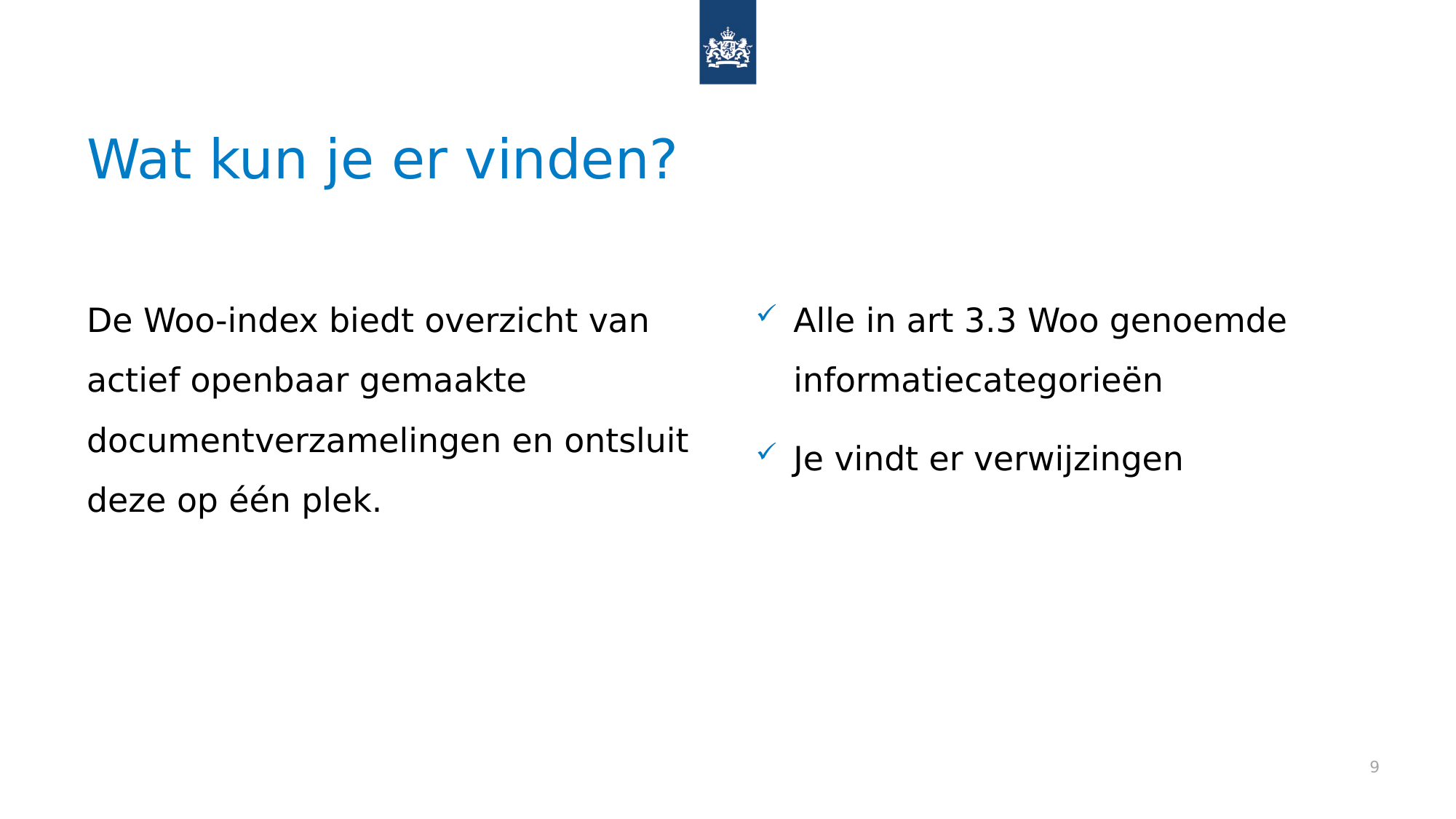

# Wat kun je er vinden?
De Woo-index biedt overzicht van actief openbaar gemaakte documentverzamelingen en ontsluit deze op één plek.

Alle in art 3.3 Woo genoemde informatiecategorieën
Je vindt er verwijzingen
9